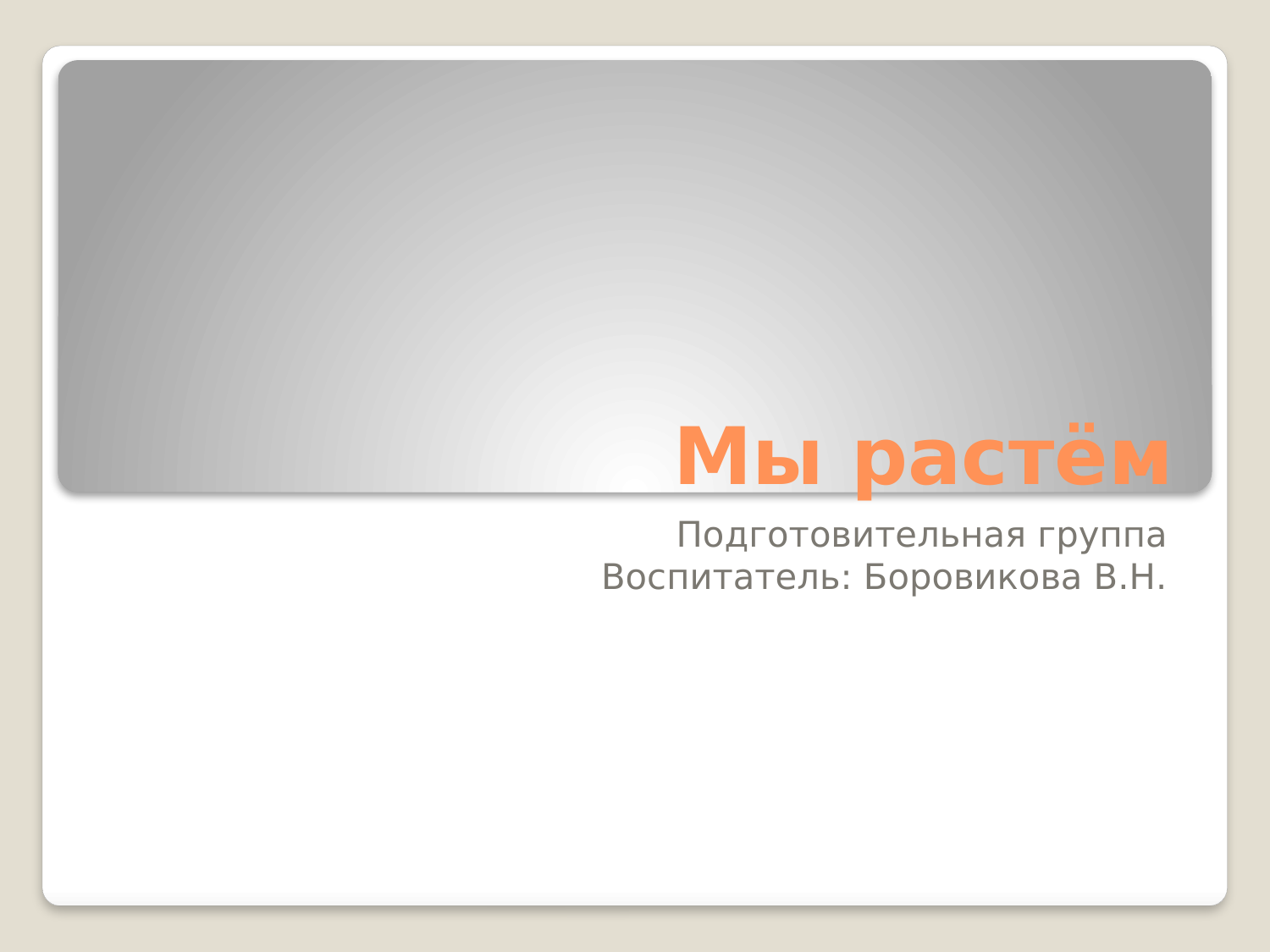

# Мы растём
Подготовительная группа
Воспитатель: Боровикова В.Н.